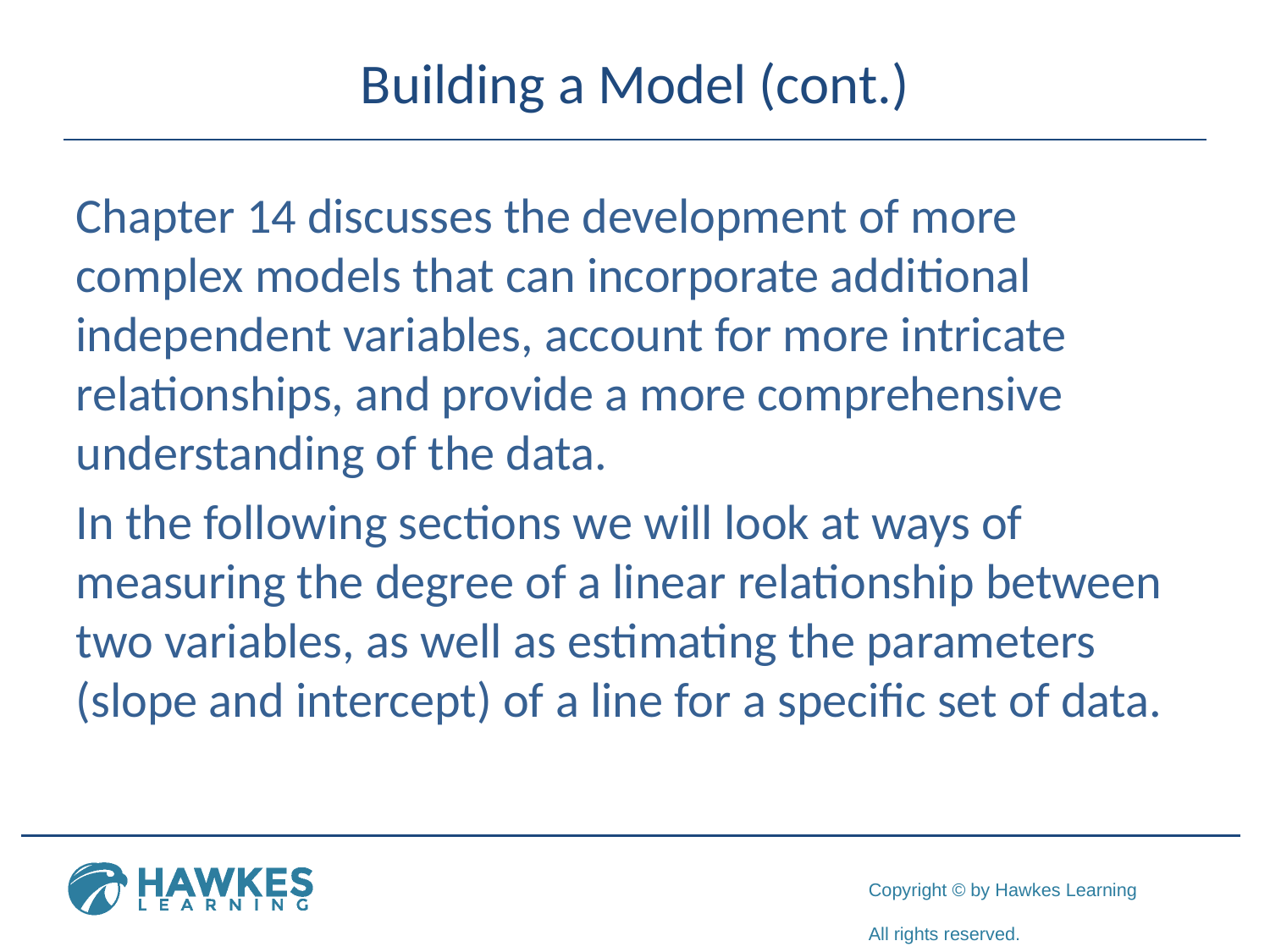

# Building a Model (cont.)
Chapter 14 discusses the development of more complex models that can incorporate additional independent variables, account for more intricate relationships, and provide a more comprehensive understanding of the data.
In the following sections we will look at ways of measuring the degree of a linear relationship between two variables, as well as estimating the parameters (slope and intercept) of a line for a specific set of data.